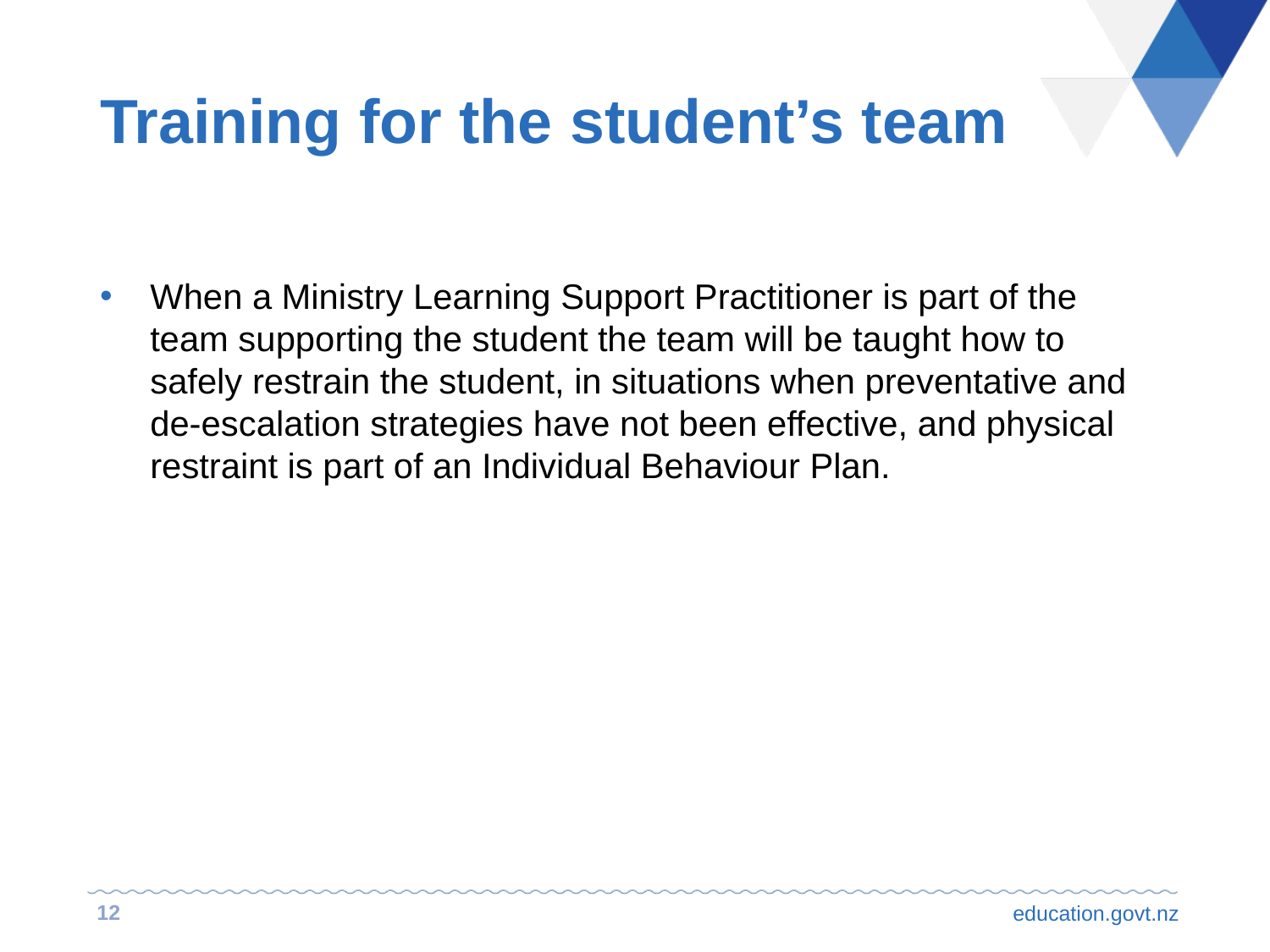

# Training for the student’s team
When a Ministry Learning Support Practitioner is part of the team supporting the student the team will be taught how to safely restrain the student, in situations when preventative and de-escalation strategies have not been effective, and physical restraint is part of an Individual Behaviour Plan.
12